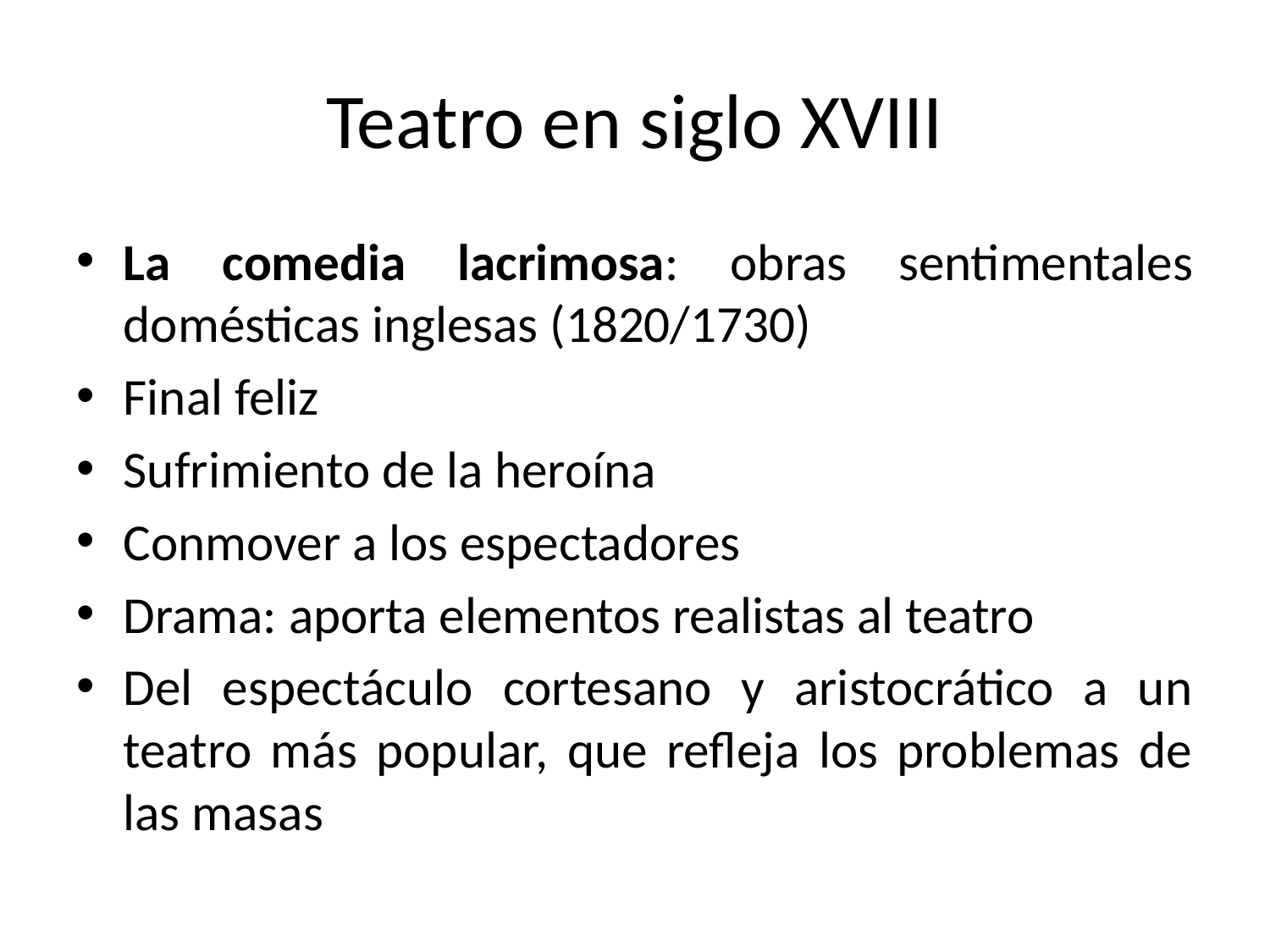

# Teatro en siglo XVIII
La comedia lacrimosa: obras sentimentales domésticas inglesas (1820/1730)
Final feliz
Sufrimiento de la heroína
Conmover a los espectadores
Drama: aporta elementos realistas al teatro
Del espectáculo cortesano y aristocrático a un teatro más popular, que refleja los problemas de las masas